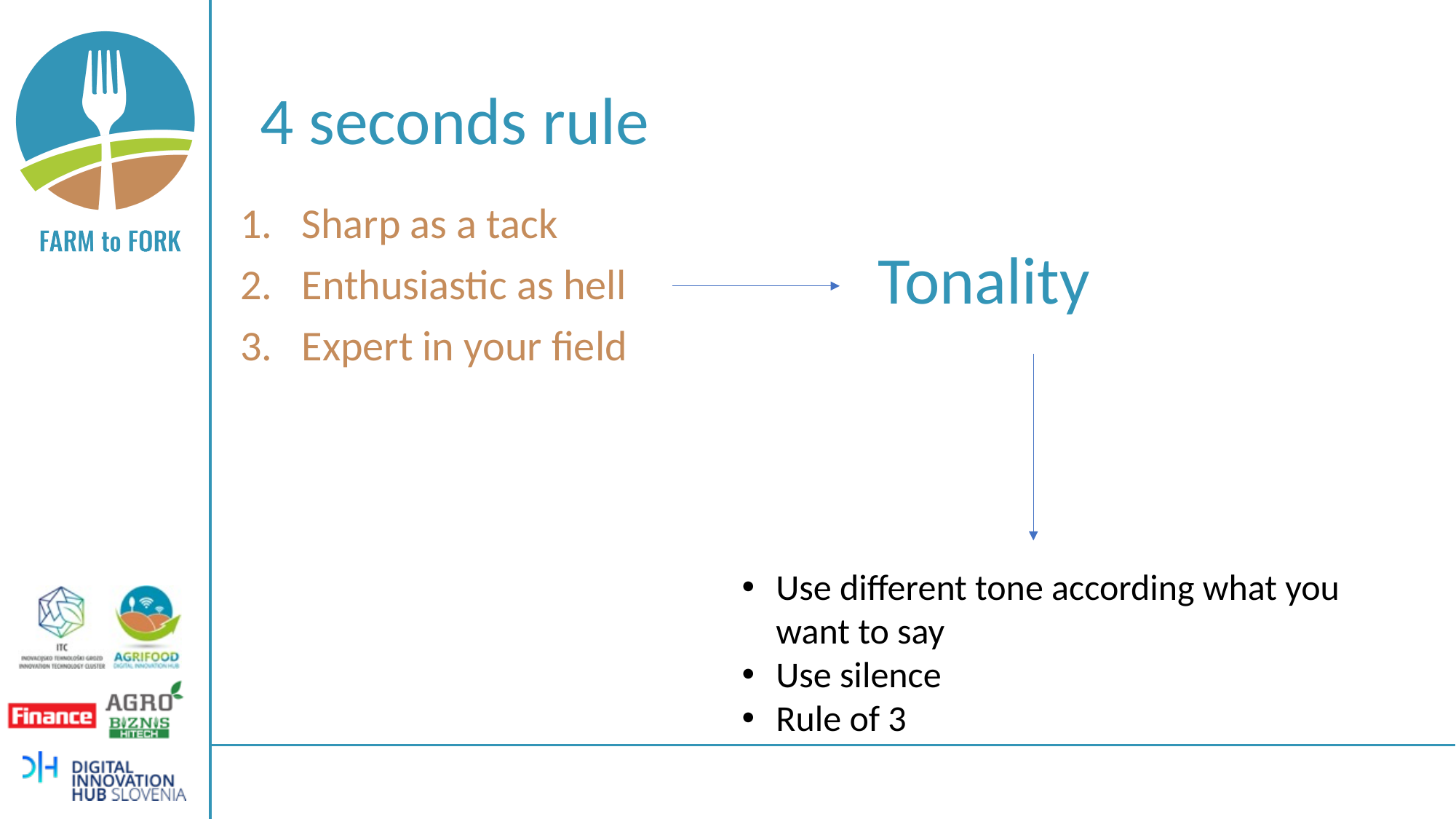

# 4 seconds rule
Sharp as a tack
Enthusiastic as hell
Expert in your field
Tonality
Use different tone according what you want to say
Use silence
Rule of 3